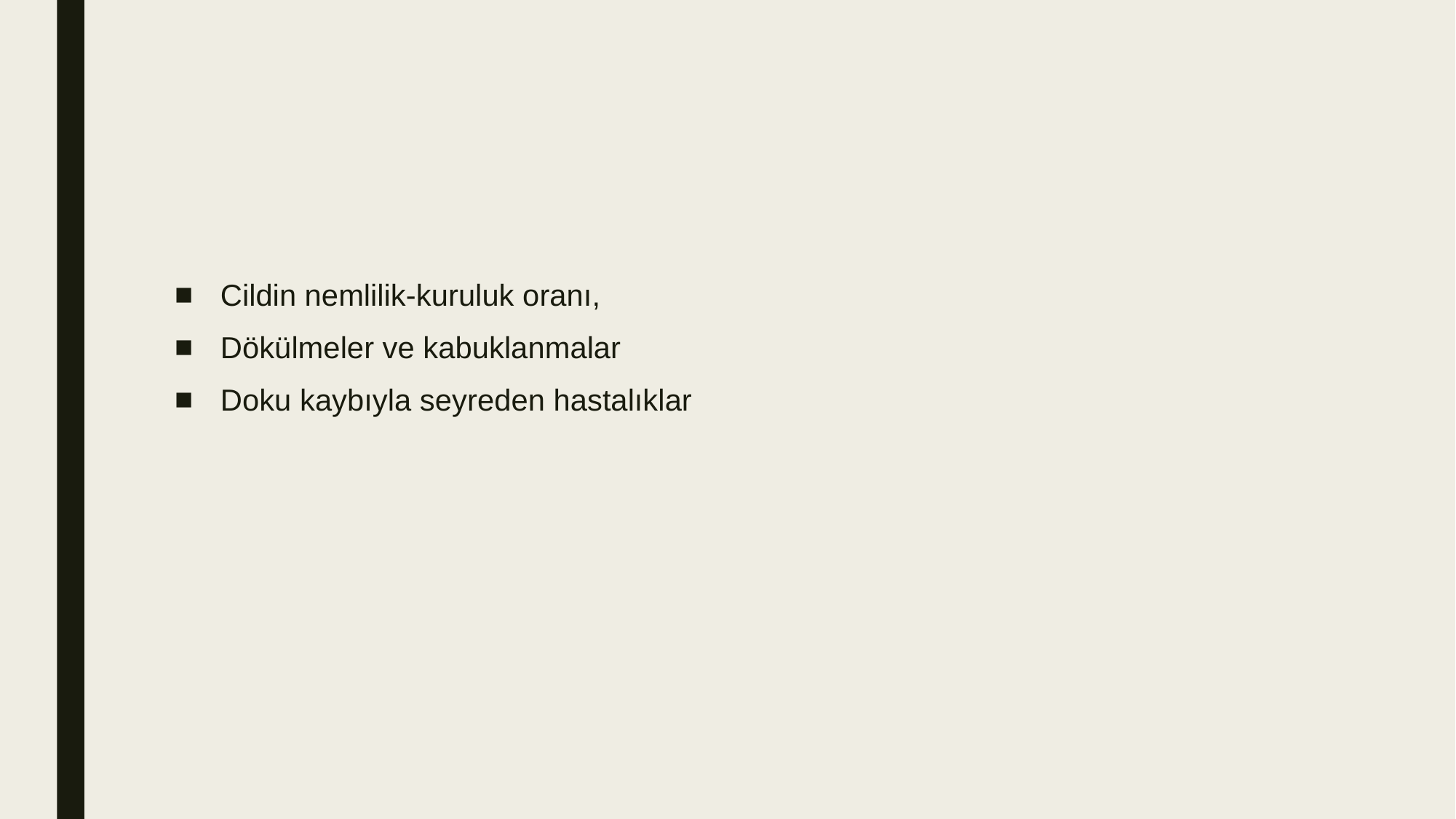

#
Cildin nemlilik-kuruluk oranı,
Dökülmeler ve kabuklanmalar
Doku kaybıyla seyreden hastalıklar